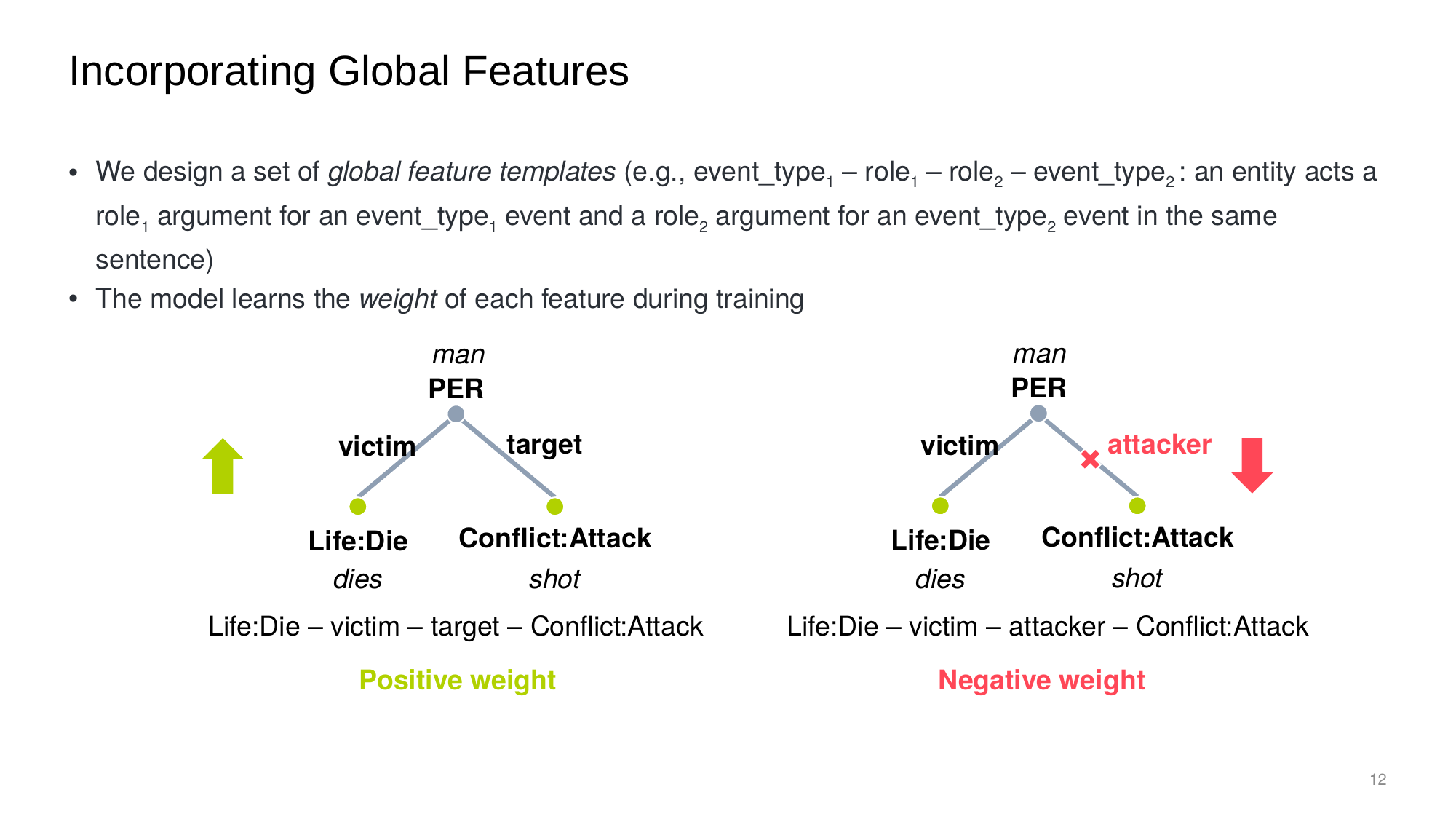

# Incorporating Global Features
We design a set of global feature templates (e.g., event_type1 – role1 – role2 – event_type2 : an entity acts a role1 argument for an event_type1 event and a role2 argument for an event_type2 event in the same sentence)
The model learns the weight of each feature during training
man
man
PER
PER

target
attacker
victim
victim

Conflict:Attack
Conflict:Attack
Life:Die
Life:Die
shot
shot
dies
dies
Life:Die – victim – target – Conflict:Attack
Life:Die – victim – attacker – Conflict:Attack
Positive weight
Negative weight
12